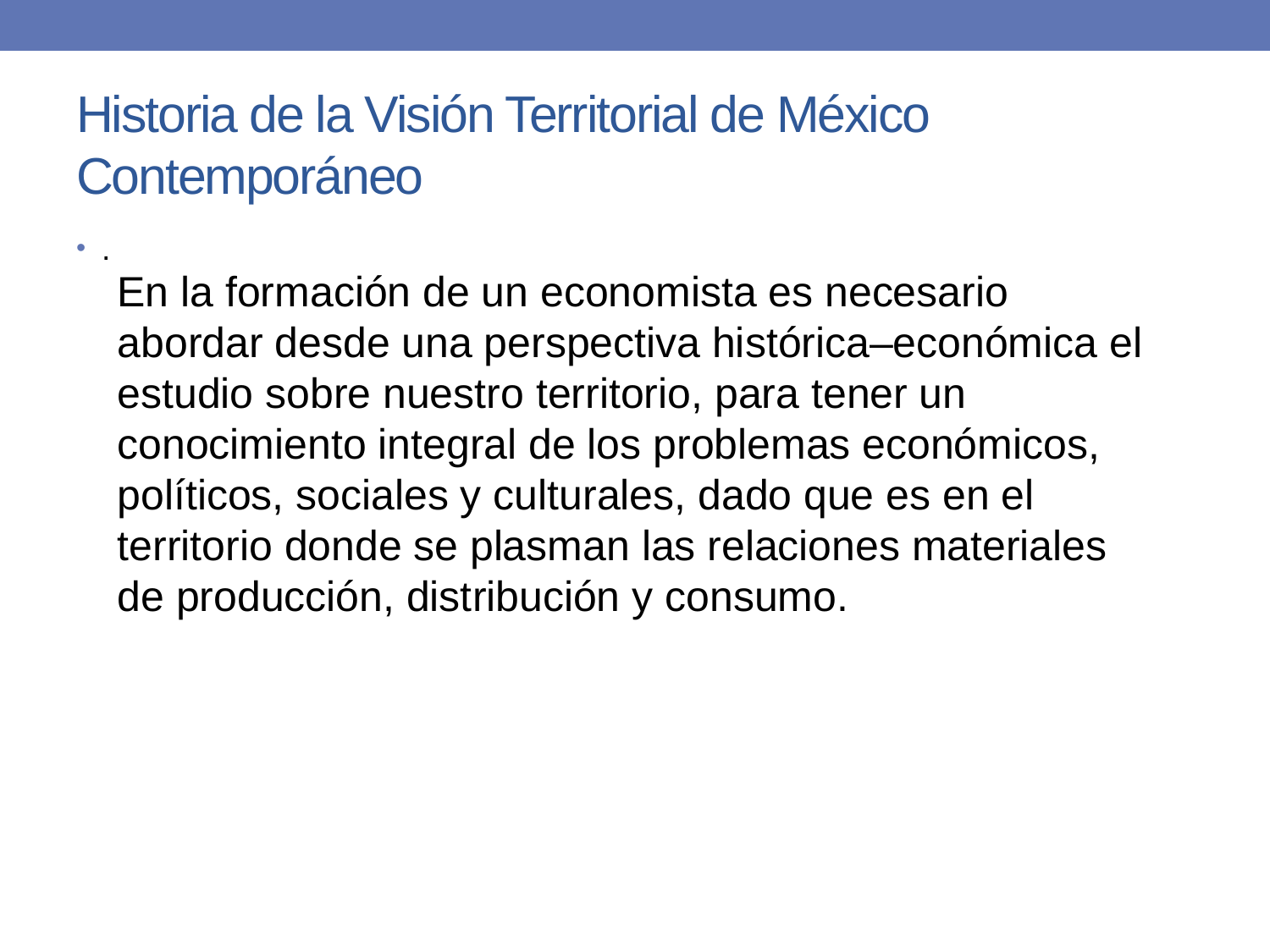

# Historia de la Visión Territorial de México Contemporáneo
.

En la formación de un economista es necesario abordar desde una perspectiva histórica–económica el estudio sobre nuestro territorio, para tener un conocimiento integral de los problemas económicos, políticos, sociales y culturales, dado que es en el territorio donde se plasman las relaciones materiales de producción, distribución y consumo.